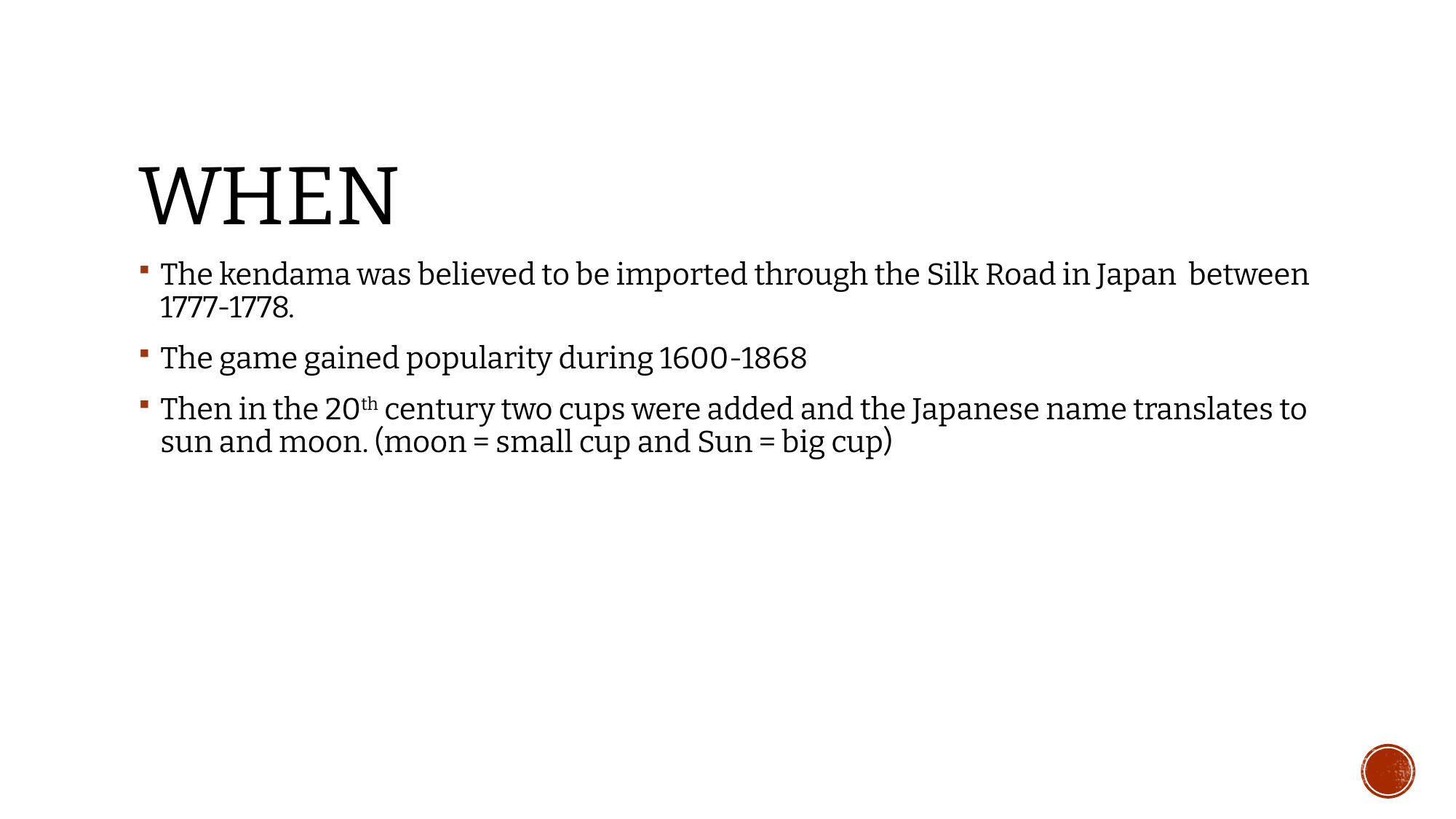

# when
The kendama was believed to be imported through the Silk Road in Japan  between 1777-1778.
The game gained popularity during 1600-1868
Then in the 20th century two cups were added and the Japanese name translates to sun and moon. (moon = small cup and Sun = big cup)